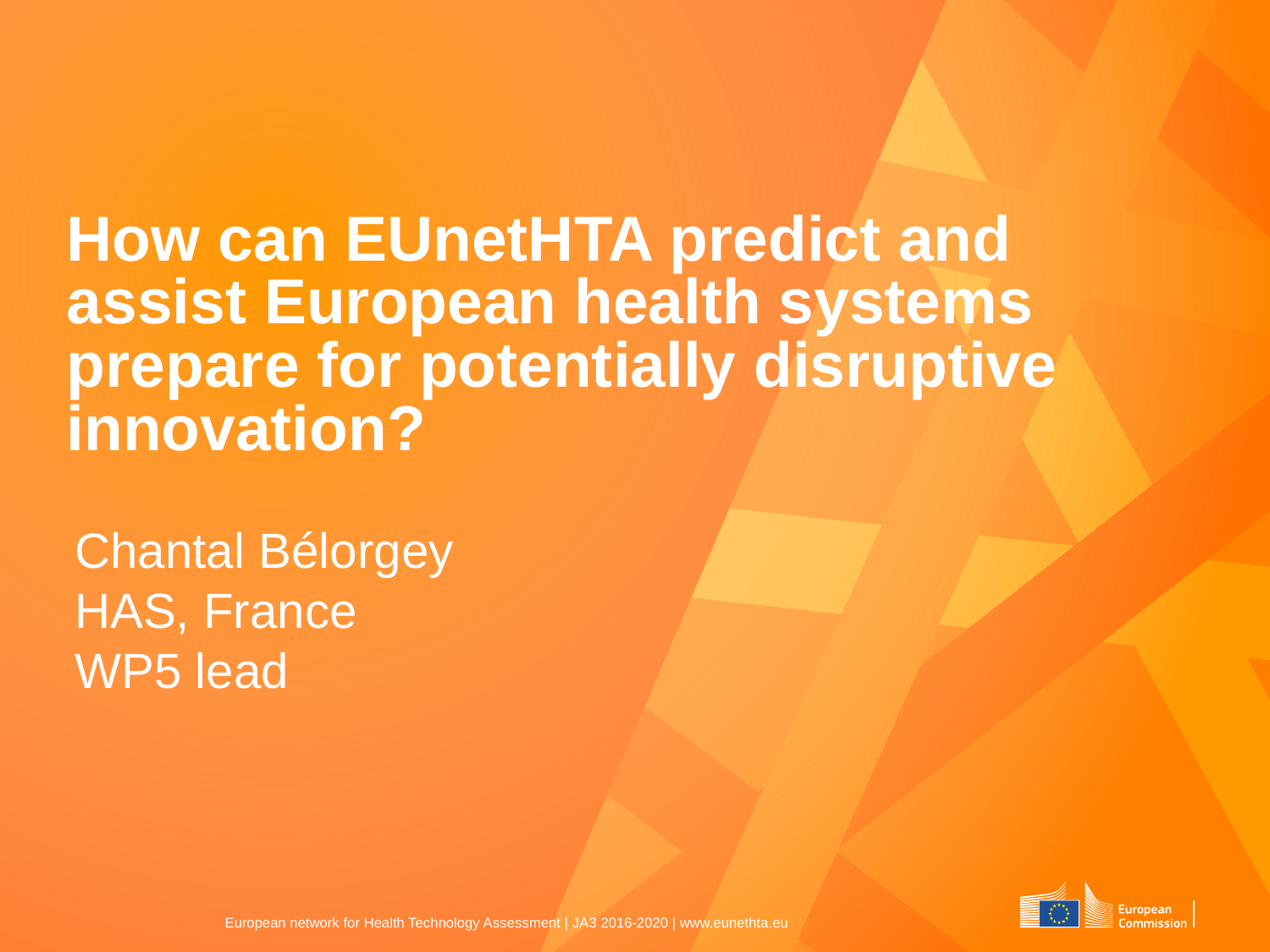

# How can EUnetHTA predict and assist European health systems prepare for potentially disruptive innovation?
Chantal Bélorgey
HAS, France
WP5 lead